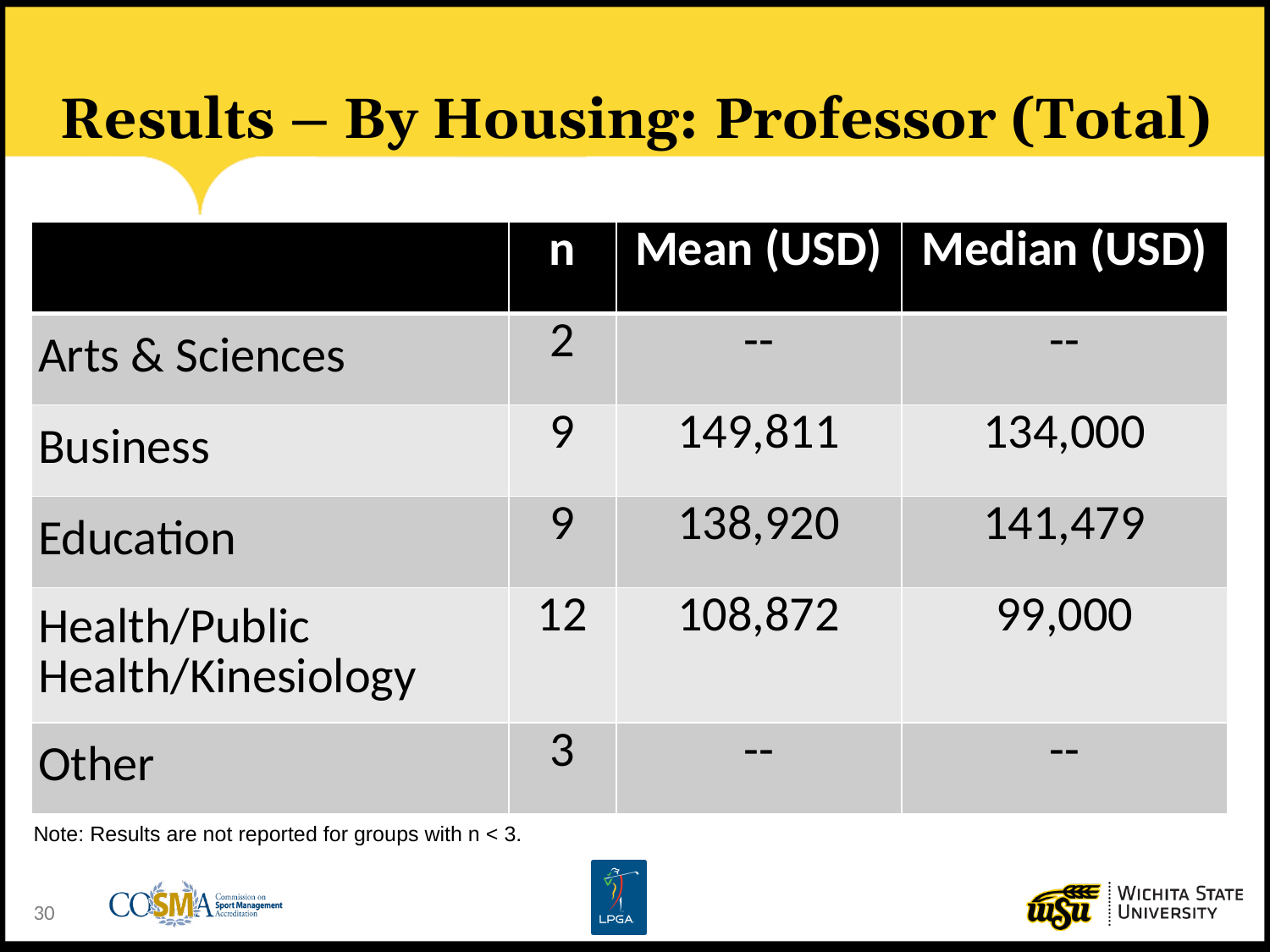

# Results – By Housing: Professor (Total)
|  | n | Mean (USD) | Median (USD) |
| --- | --- | --- | --- |
| Arts & Sciences | 2 | -- | -- |
| Business | 9 | 149,811 | 134,000 |
| Education | 9 | 138,920 | 141,479 |
| Health/Public Health/Kinesiology | 12 | 108,872 | 99,000 |
| Other | 3 | -- | -- |
Note: Results are not reported for groups with n < 3.